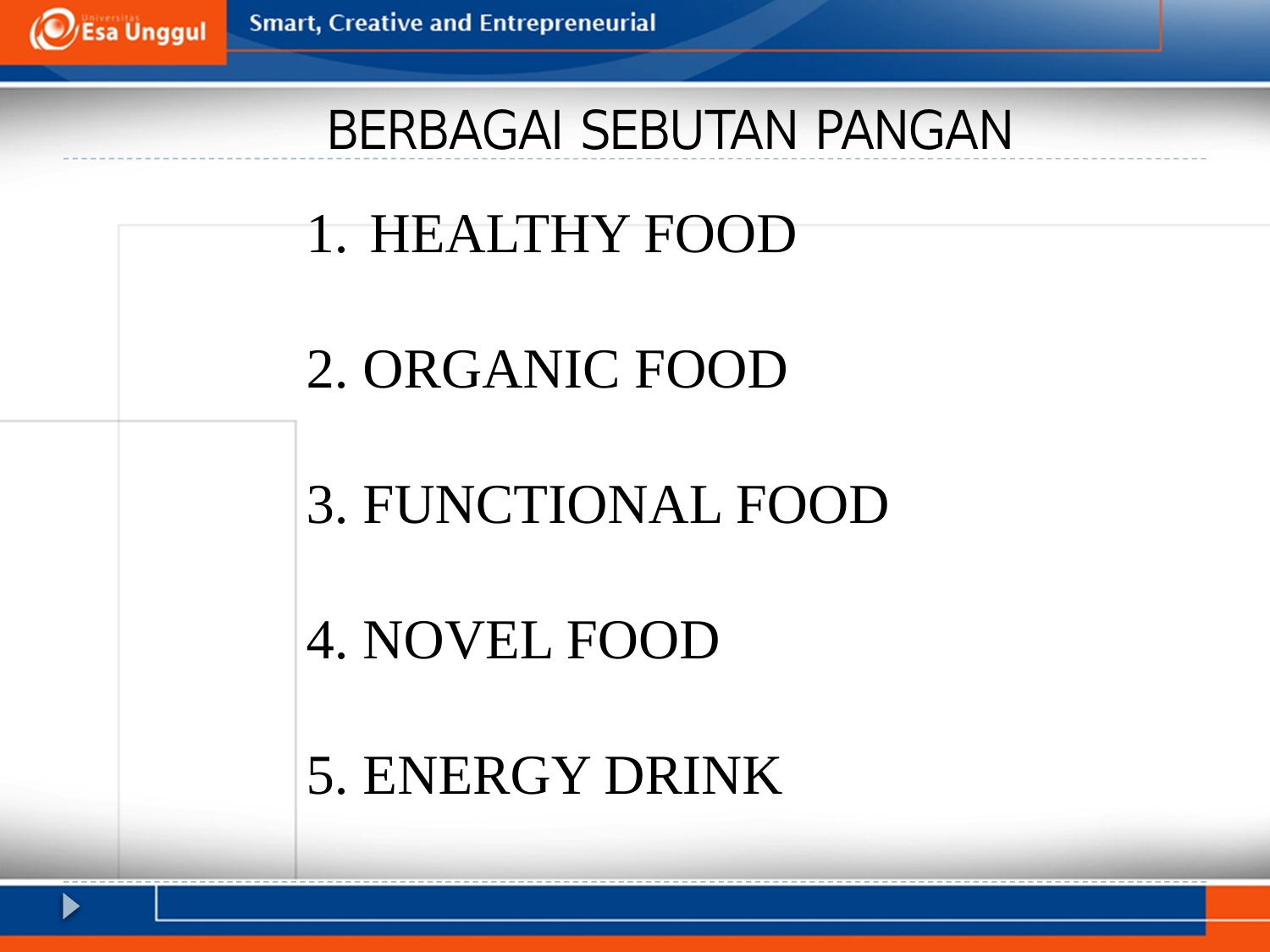

BERBAGAI SEBUTAN PANGAN
HEALTHY FOOD

2. ORGANIC FOOD

3. FUNCTIONAL FOOD

4. NOVEL FOOD

5. ENERGY DRINK